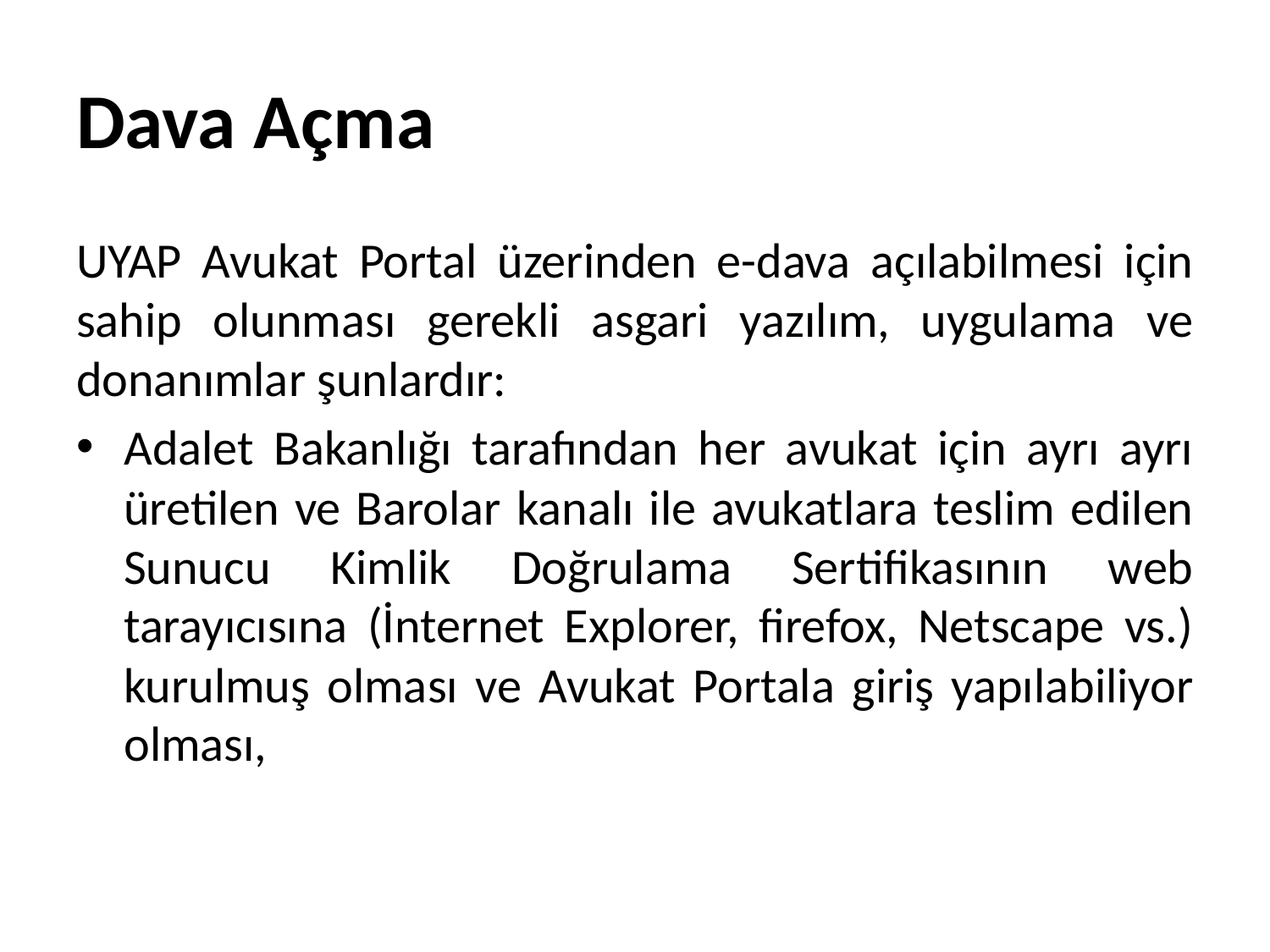

# Dava Açma
UYAP Avukat Portal üzerinden e-dava açılabilmesi için sahip olunması gerekli asgari yazılım, uygulama ve donanımlar şunlardır:
Adalet Bakanlığı tarafından her avukat için ayrı ayrı üretilen ve Barolar kanalı ile avukatlara teslim edilen Sunucu Kimlik Doğrulama Sertifikasının web tarayıcısına (İnternet Explorer, firefox, Netscape vs.) kurulmuş olması ve Avukat Portala giriş yapılabiliyor olması,